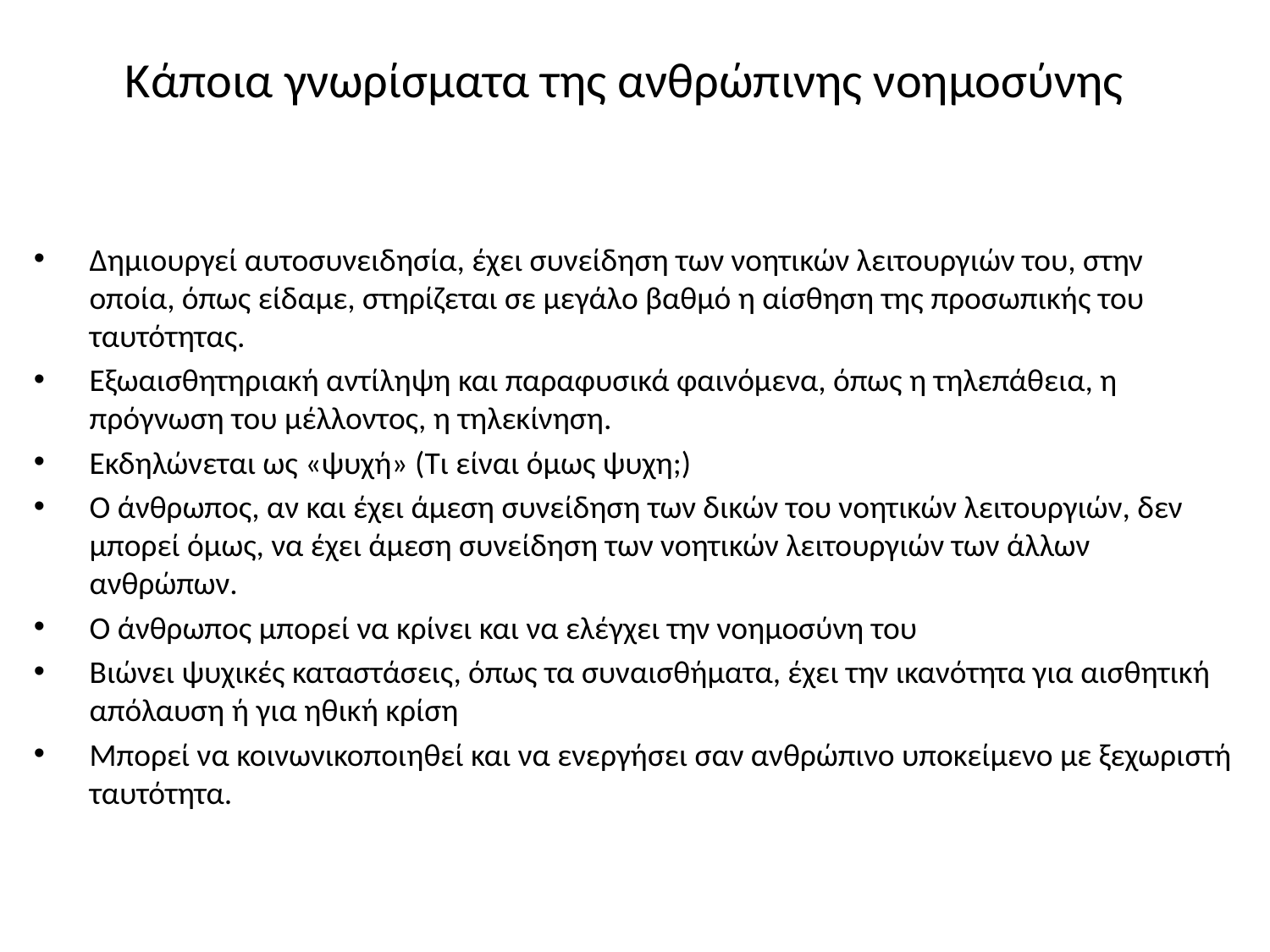

Κάποια γνωρίσματα της ανθρώπινης νοημοσύνης
Δημιουργεί αυτοσυνειδησία, έχει συνείδηση των νοητικών λειτουργιών του, στην οποία, όπως είδαμε, στηρίζεται σε μεγάλο βαθμό η αίσθηση της προσωπικής του ταυτότητας.
Εξωαισθητηριακή αντίληψη και παραφυσικά φαινόμενα, όπως η τηλεπάθεια, η πρόγνωση του μέλλοντος, η τηλεκίνηση.
Εκδηλώνεται ως «ψυχή» (Τι είναι όμως ψυχη;)
Ο άνθρωπος, αν και έχει άμεση συνείδηση των δικών του νοητικών λειτουργιών, δεν μπορεί όμως, να έχει άμεση συνείδηση των νοητικών λειτουργιών των άλλων ανθρώπων.
Ο άνθρωπος μπορεί να κρίνει και να ελέγχει την νοημοσύνη του
Βιώνει ψυχικές καταστάσεις, όπως τα συναισθήματα, έχει την ικανότητα για αισθητική απόλαυση ή για ηθική κρίση
Μπορεί να κοινωνικοποιηθεί και να ενεργήσει σαν ανθρώπινο υποκείμενο με ξεχωριστή ταυτότητα.